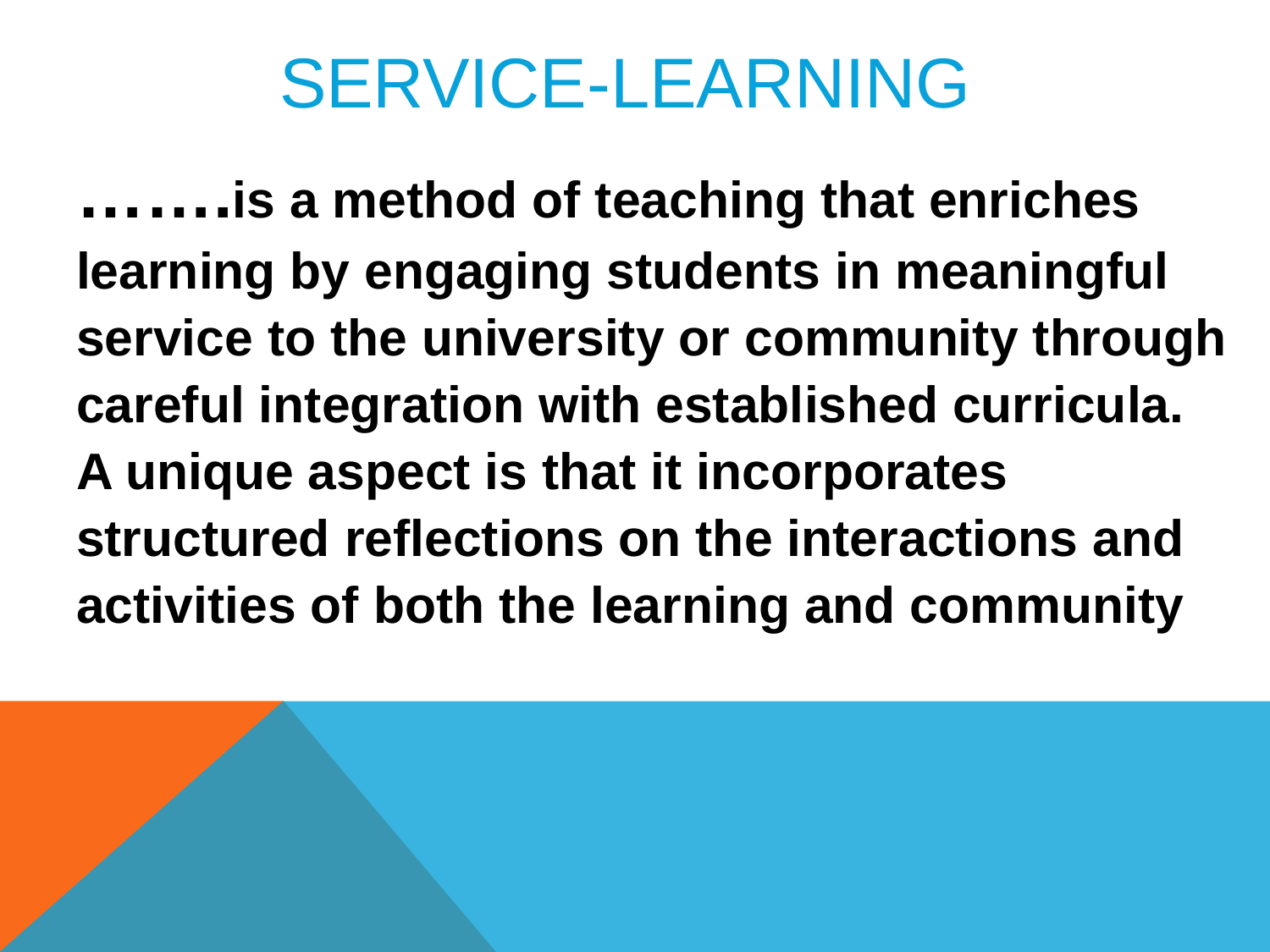

# Service-Learning
…….is a method of teaching that enriches
learning by engaging students in meaningful
service to the university or community through
careful integration with established curricula.
A unique aspect is that it incorporates
structured reflections on the interactions and
activities of both the learning and community
objectives  (Flecky, 2009).